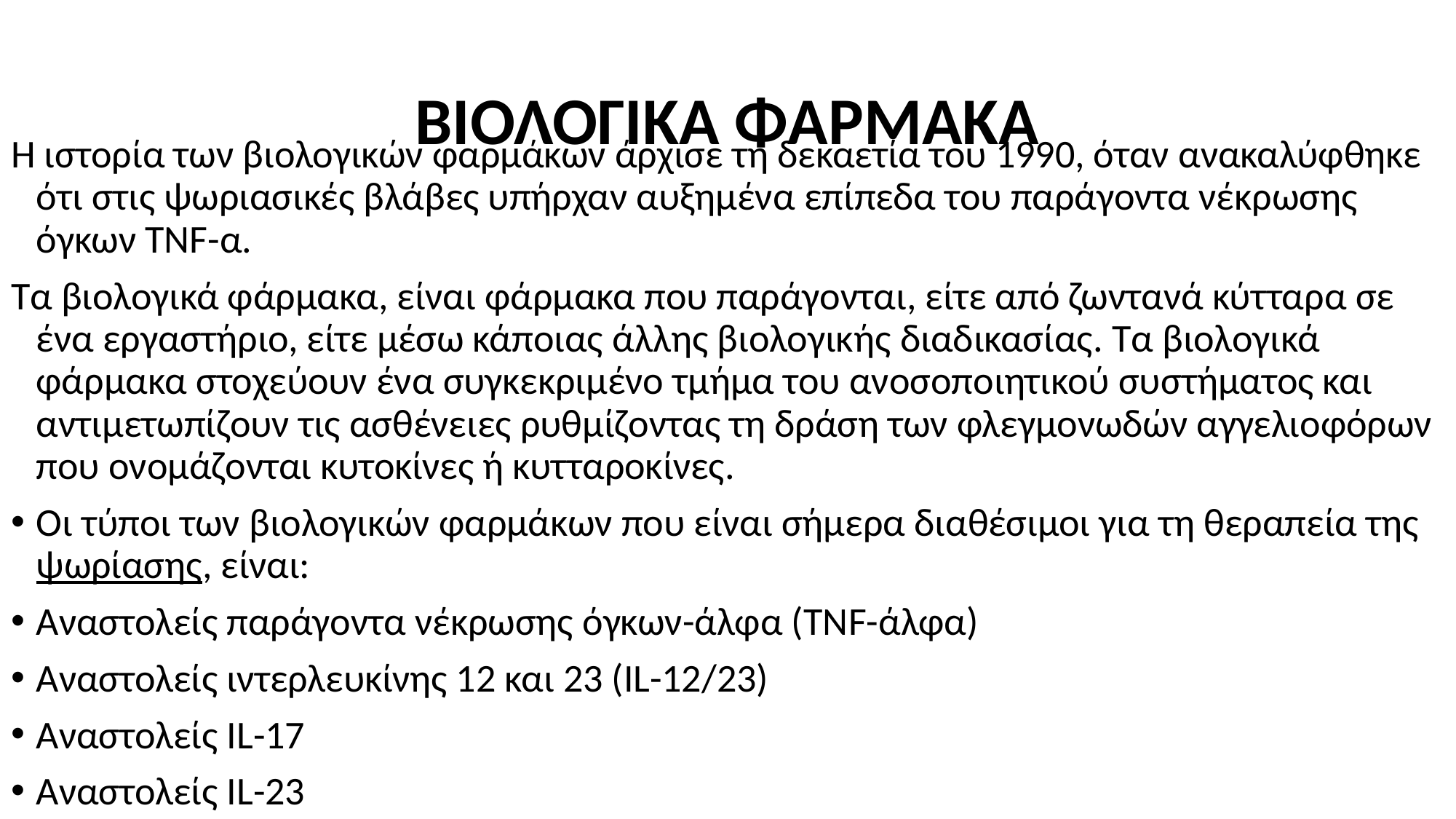

# ΒΙΟΛΟΓΙΚΑ ΦΑΡΜΑΚΑ
Η ιστορία των βιολογικών φαρμάκων άρχισε τη δεκαετία του 1990, όταν ανακαλύφθηκε ότι στις ψωριασικές βλάβες υπήρχαν αυξημένα επίπεδα του παράγοντα νέκρωσης όγκων ΤΝF-α.
Τα βιολογικά φάρμακα, είναι φάρμακα που παράγονται, είτε από ζωντανά κύτταρα σε ένα εργαστήριο, είτε μέσω κάποιας άλλης βιολογικής διαδικασίας. Τα βιολογικά φάρμακα στοχεύουν ένα συγκεκριμένο τμήμα του ανοσοποιητικού συστήματος και αντιμετωπίζουν τις ασθένειες ρυθμίζοντας τη δράση των φλεγμονωδών αγγελιοφόρων που ονομάζονται κυτοκίνες ή κυτταροκίνες.
Οι τύποι των βιολογικών φαρμάκων που είναι σήμερα διαθέσιμοι για τη θεραπεία της ψωρίασης, είναι:
Αναστολείς παράγοντα νέκρωσης όγκων-άλφα (ΤΝF-άλφα)
Αναστολείς ιντερλευκίνης 12 και 23 (IL-12/23)
Αναστολείς IL-17
Αναστολείς IL-23